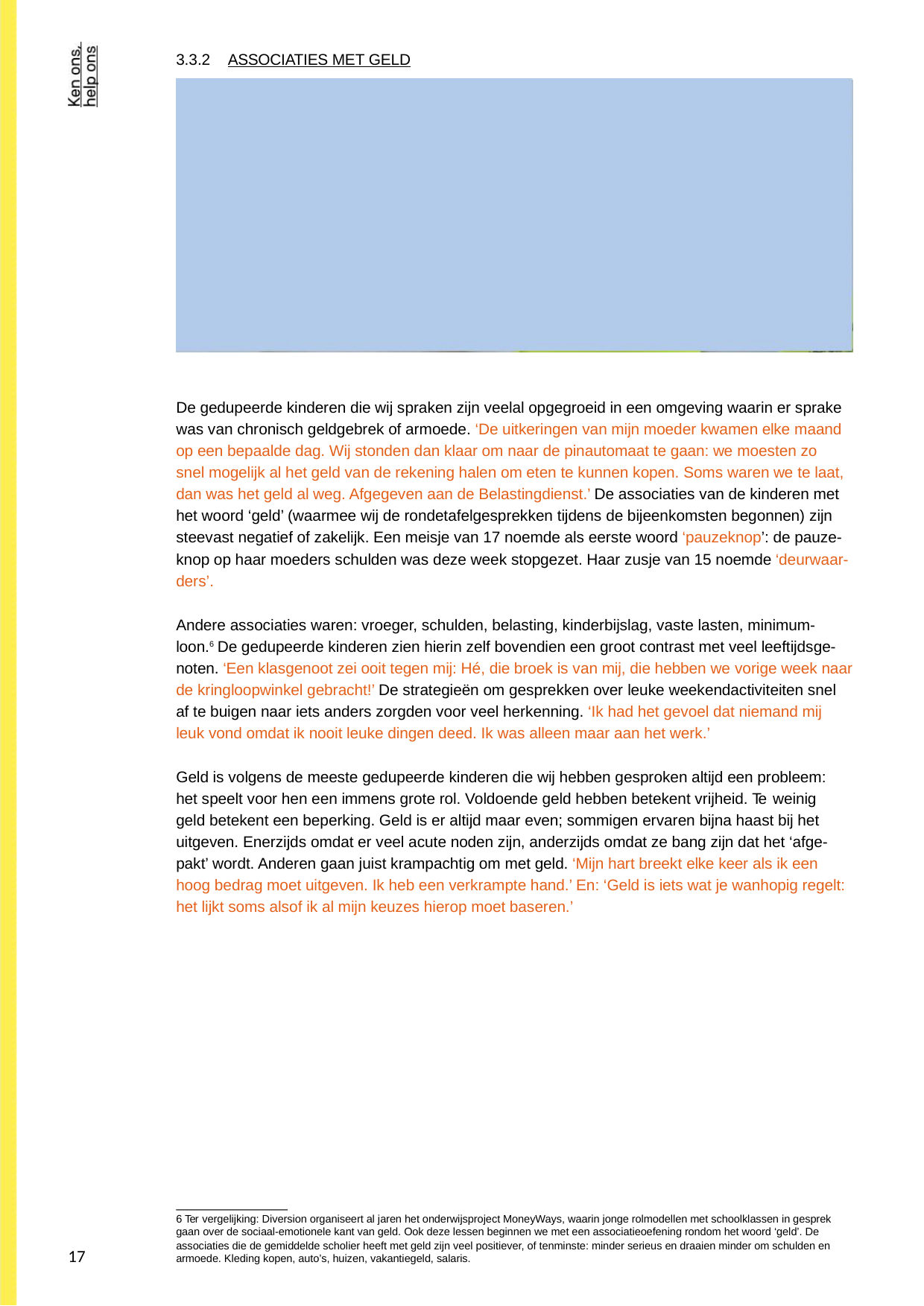

3.3.2 ASSOCIATIES MET GELD

De gedupeerde kinderen die wij spraken zijn veelal opgegroeid in een omgeving waarin er sprake
was van chronisch geldgebrek of armoede. ‘De uitkeringen van mijn moeder kwamen elke maand
op een bepaalde dag. Wij stonden dan klaar om naar de pinautomaat te gaan: we moesten zo
snel mogelijk al het geld van de rekening halen om eten te kunnen kopen. Soms waren we te laat,
dan was het geld al weg. Afgegeven aan de Belastingdienst.’ De associaties van de kinderen met
het woord ‘geld’ (waarmee wij de rondetafelgesprekken tijdens de bijeenkomsten begonnen) zijn
steevast negatief of zakelijk. Een meisje van 17 noemde als eerste woord ‘pauzeknop’: de pauze-
knop op haar moeders schulden was deze week stopgezet. Haar zusje van 15 noemde ‘deurwaar-
ders’.
Andere associaties waren: vroeger, schulden, belasting, kinderbijslag, vaste lasten, minimum-
loon.6 De gedupeerde kinderen zien hierin zelf bovendien een groot contrast met veel leeftijdsge-
noten. ‘Een klasgenoot zei ooit tegen mij: Hé, die broek is van mij, die hebben we vorige week naar
de kringloopwinkel gebracht!’ De strategieën om gesprekken over leuke weekendactiviteiten snel
af te buigen naar iets anders zorgden voor veel herkenning. ‘Ik had het gevoel dat niemand mij
leuk vond omdat ik nooit leuke dingen deed. Ik was alleen maar aan het werk.’
Geld is volgens de meeste gedupeerde kinderen die wij hebben gesproken altijd een probleem:
het speelt voor hen een immens grote rol. Voldoende geld hebben betekent vrijheid. Te weinig
geld betekent een beperking. Geld is er altijd maar even; sommigen ervaren bijna haast bij het
uitgeven. Enerzijds omdat er veel acute noden zijn, anderzijds omdat ze bang zijn dat het ‘afge-
pakt’ wordt. Anderen gaan juist krampachtig om met geld. ‘Mijn hart breekt elke keer als ik een
hoog bedrag moet uitgeven. Ik heb een verkrampte hand.’ En: ‘Geld is iets wat je wanhopig regelt:
het lijkt soms alsof ik al mijn keuzes hierop moet baseren.’

6 Ter vergelijking: Diversion organiseert al jaren het onderwijsproject MoneyWays, waarin jonge rolmodellen met schoolklassen in gesprek
gaan over de sociaal-emotionele kant van geld. Ook deze lessen beginnen we met een associatieoefening rondom het woord ‘geld’. De
associaties die de gemiddelde scholier heeft met geld zijn veel positiever, of tenminste: minder serieus en draaien minder om schulden en
armoede. Kleding kopen, auto’s, huizen, vakantiegeld, salaris.
17